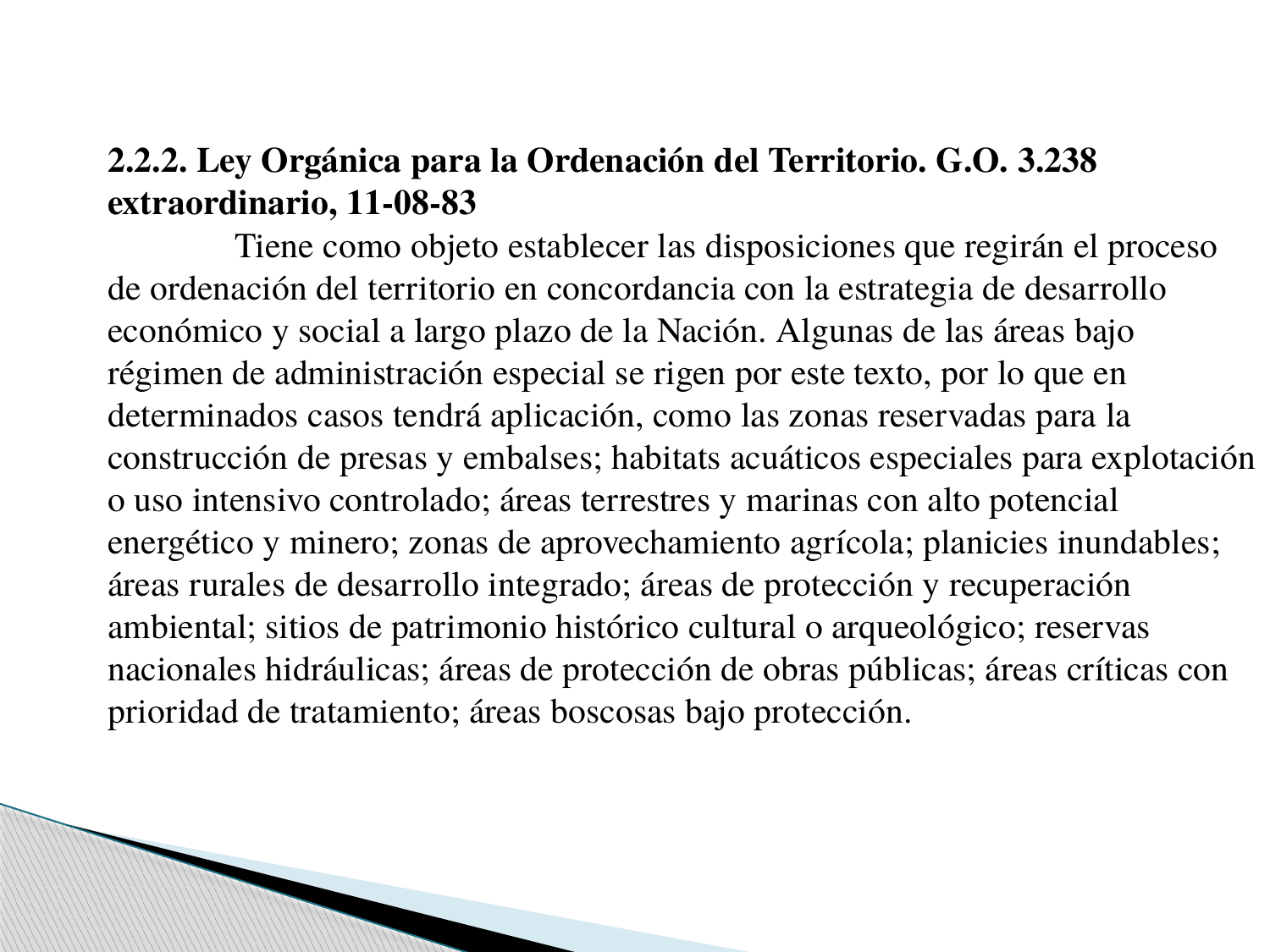

2.2.2. Ley Orgánica para la Ordenación del Territorio. G.O. 3.238 extraordinario, 11-08-83
	Tiene como objeto establecer las disposiciones que regirán el proceso de ordenación del territorio en concordancia con la estrategia de desarrollo económico y social a largo plazo de la Nación. Algunas de las áreas bajo régimen de administración especial se rigen por este texto, por lo que en determinados casos tendrá aplicación, como las zonas reservadas para la construcción de presas y embalses; habitats acuáticos especiales para explotación o uso intensivo controlado; áreas terrestres y marinas con alto potencial energético y minero; zonas de aprovechamiento agrícola; planicies inundables; áreas rurales de desarrollo integrado; áreas de protección y recuperación ambiental; sitios de patrimonio histórico cultural o arqueológico; reservas nacionales hidráulicas; áreas de protección de obras públicas; áreas críticas con prioridad de tratamiento; áreas boscosas bajo protección.